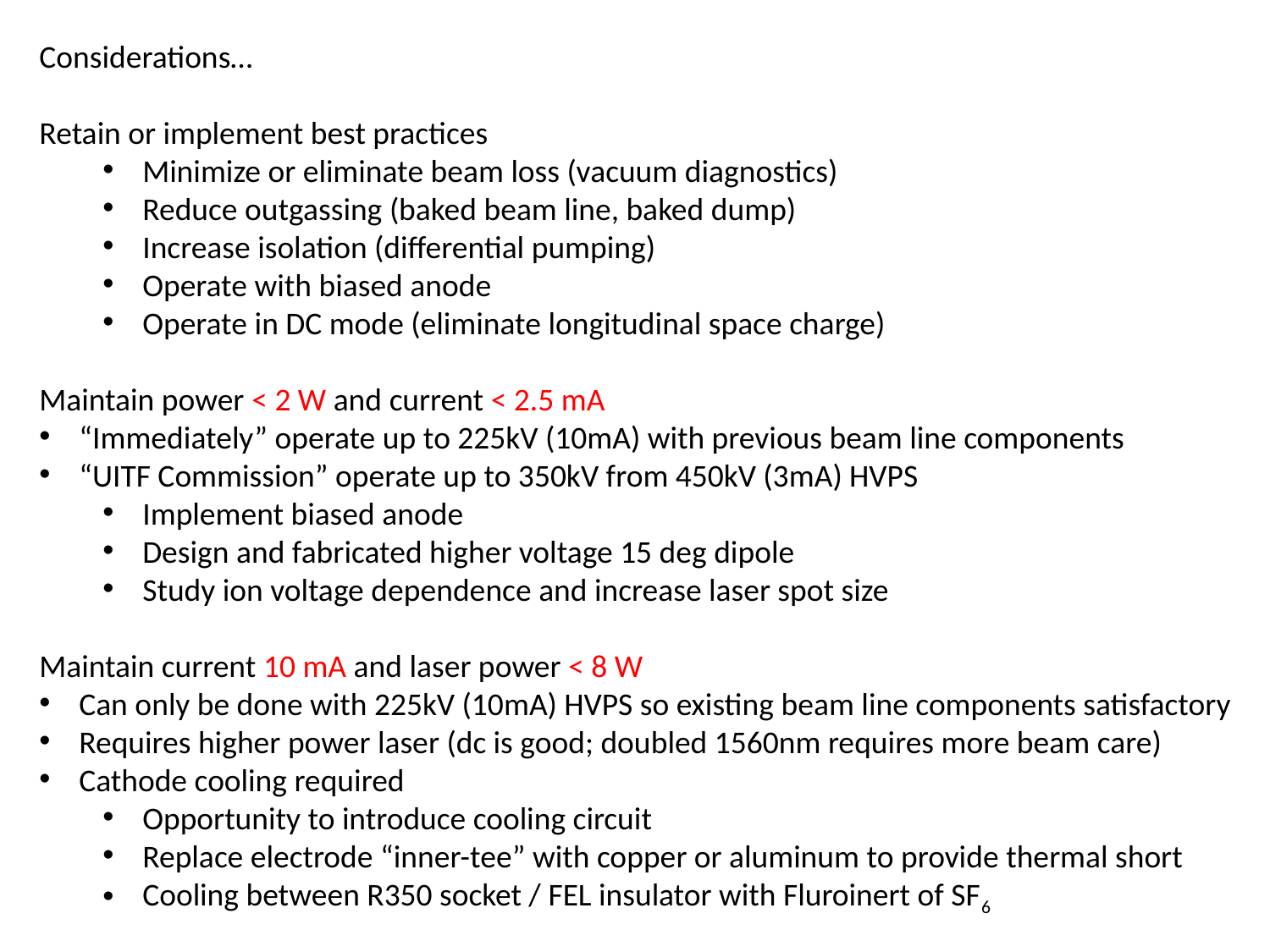

Considerations…

Retain or implement best practices
Minimize or eliminate beam loss (vacuum diagnostics)
Reduce outgassing (baked beam line, baked dump)
Increase isolation (differential pumping)
Operate with biased anode
Operate in DC mode (eliminate longitudinal space charge)

Maintain power < 2 W and current < 2.5 mA
“Immediately” operate up to 225kV (10mA) with previous beam line components
“UITF Commission” operate up to 350kV from 450kV (3mA) HVPS
Implement biased anode
Design and fabricated higher voltage 15 deg dipole
Study ion voltage dependence and increase laser spot size

Maintain current 10 mA and laser power < 8 W
Can only be done with 225kV (10mA) HVPS so existing beam line components satisfactory
Requires higher power laser (dc is good; doubled 1560nm requires more beam care)
Cathode cooling required
Opportunity to introduce cooling circuit
Replace electrode “inner-tee” with copper or aluminum to provide thermal short
Cooling between R350 socket / FEL insulator with Fluroinert of SF6